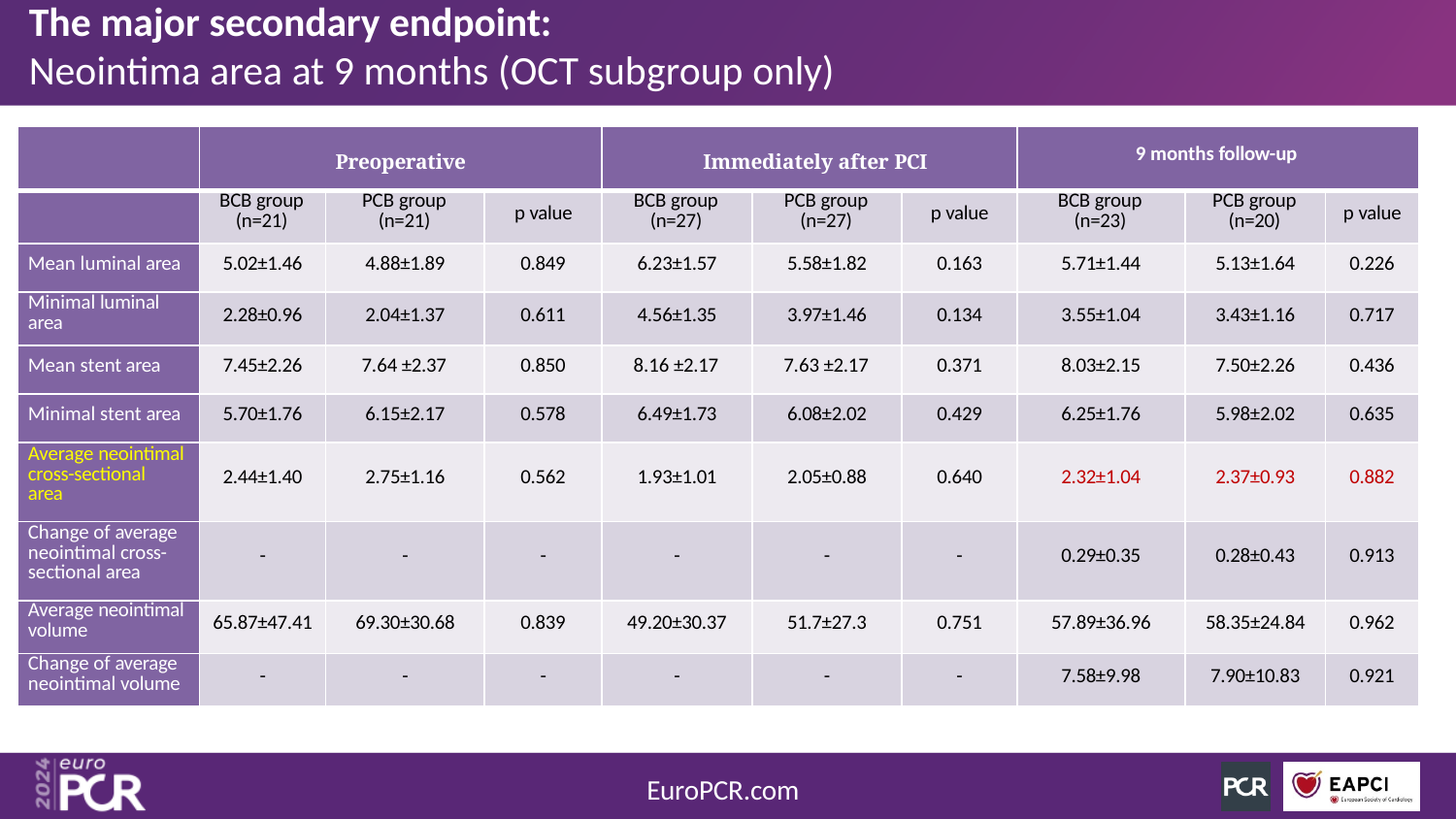

The major secondary endpoint:
Neointima area at 9 months (OCT subgroup only)
|  | Preoperative |  |  | Immediately after PCI |  |  | 9 months follow-up |  |  |
| --- | --- | --- | --- | --- | --- | --- | --- | --- | --- |
|  | BCB group (n=21) | PCB group (n=21) | p value | BCB group (n=27) | PCB group (n=27) | p value | BCB group (n=23) | PCB group (n=20) | p value |
| Mean luminal area | 5.02±1.46 | 4.88±1.89 | 0.849 | 6.23±1.57 | 5.58±1.82 | 0.163 | 5.71±1.44 | 5.13±1.64 | 0.226 |
| Minimal luminal area | 2.28±0.96 | 2.04±1.37 | 0.611 | 4.56±1.35 | 3.97±1.46 | 0.134 | 3.55±1.04 | 3.43±1.16 | 0.717 |
| Mean stent area | 7.45±2.26 | 7.64 ±2.37 | 0.850 | 8.16 ±2.17 | 7.63 ±2.17 | 0.371 | 8.03±2.15 | 7.50±2.26 | 0.436 |
| Minimal stent area | 5.70±1.76 | 6.15±2.17 | 0.578 | 6.49±1.73 | 6.08±2.02 | 0.429 | 6.25±1.76 | 5.98±2.02 | 0.635 |
| Average neointimal cross-sectional area | 2.44±1.40 | 2.75±1.16 | 0.562 | 1.93±1.01 | 2.05±0.88 | 0.640 | 2.32±1.04 | 2.37±0.93 | 0.882 |
| Change of average neointimal cross- sectional area | - | - | - | - | - | - | 0.29±0.35 | 0.28±0.43 | 0.913 |
| Average neointimal volume | 65.87±47.41 | 69.30±30.68 | 0.839 | 49.20±30.37 | 51.7±27.3 | 0.751 | 57.89±36.96 | 58.35±24.84 | 0.962 |
| Change of average neointimal volume | - | - | - | - | - | - | 7.58±9.98 | 7.90±10.83 | 0.921 |
EuroPCR.com